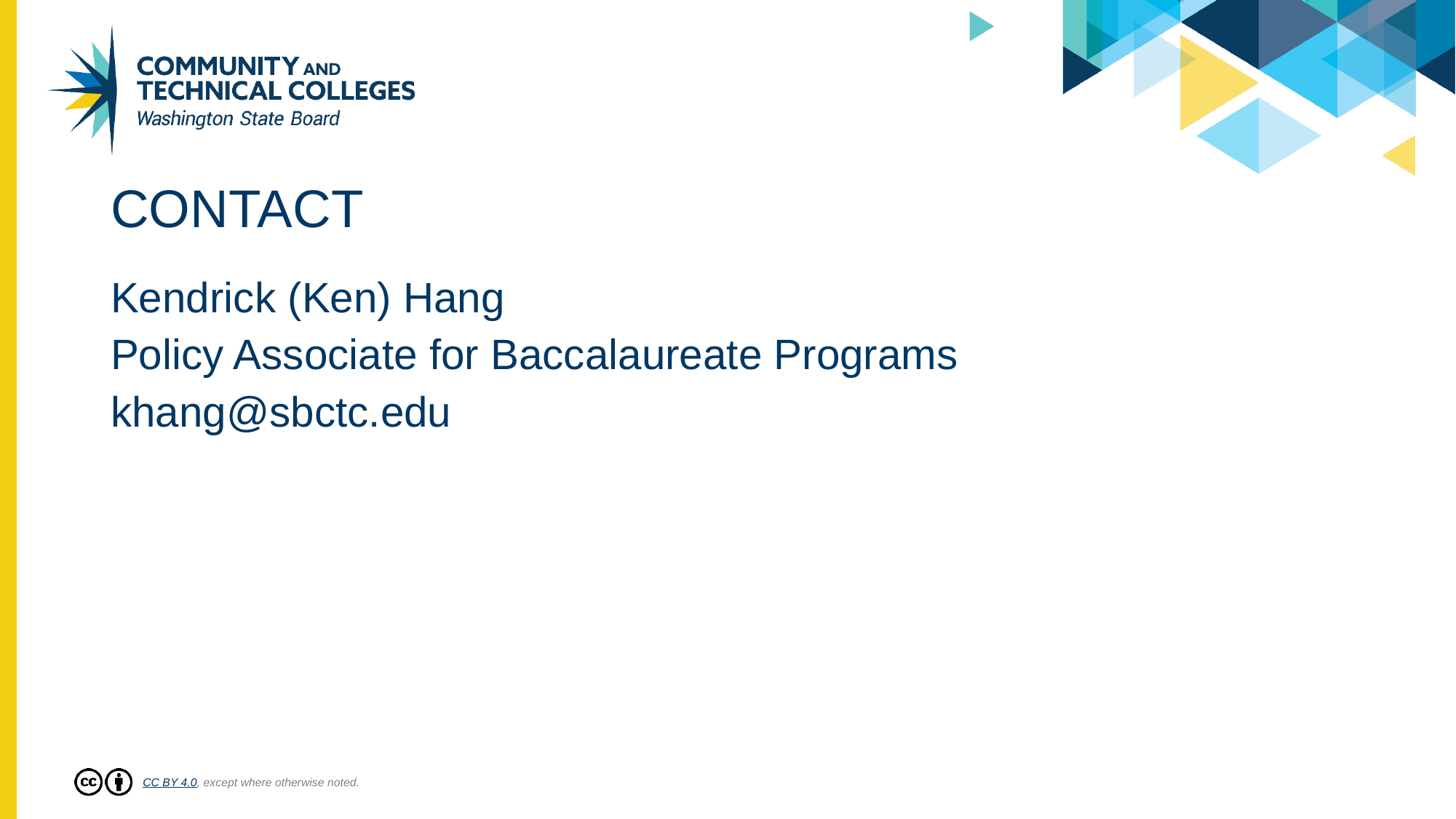

# Contact
Kendrick (Ken) Hang
Policy Associate for Baccalaureate Programs
khang@sbctc.edu